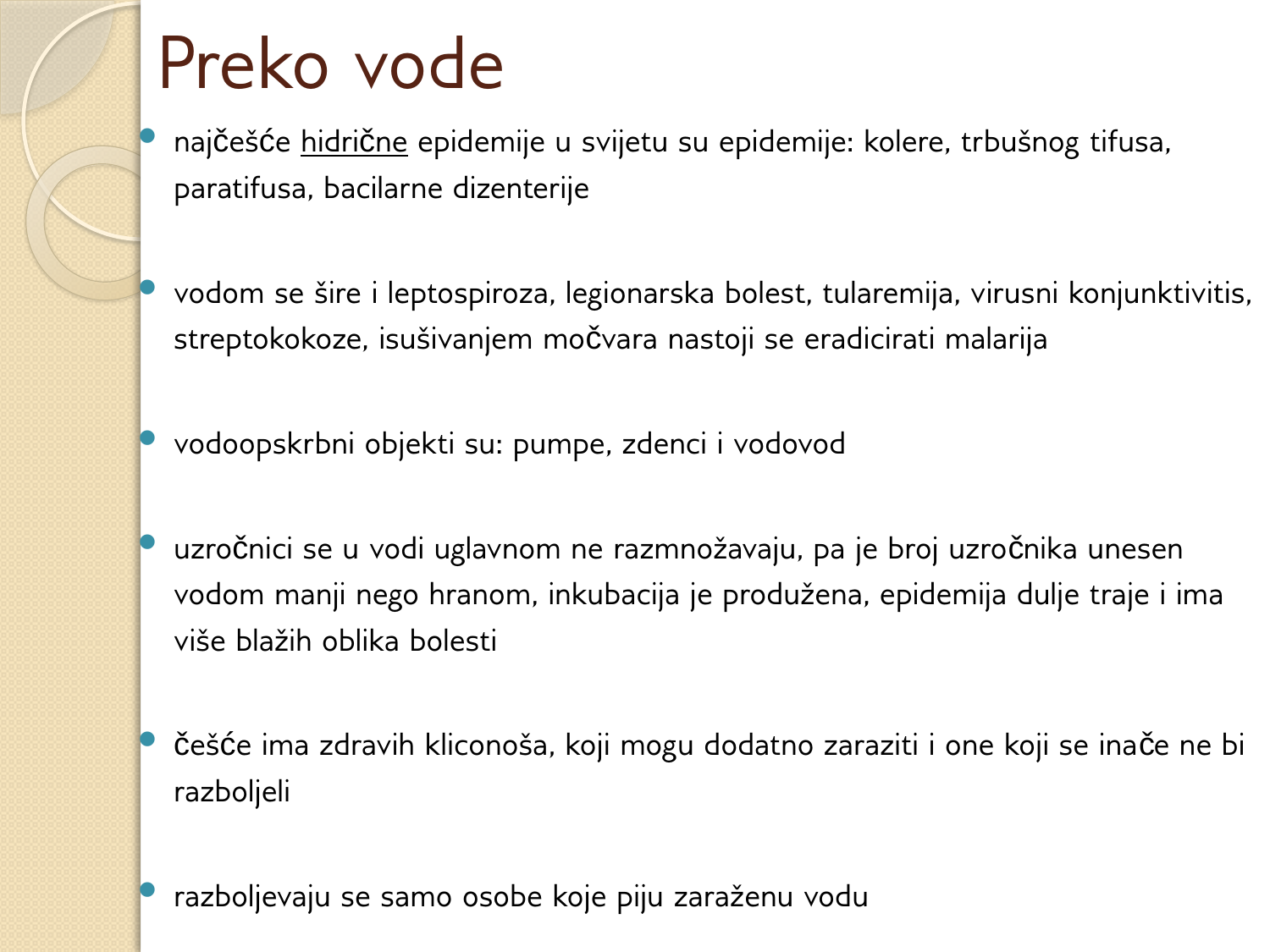

# Preko vode
najčešće hidrične epidemije u svijetu su epidemije: kolere, trbušnog tifusa, paratifusa, bacilarne dizenterije

vodom se šire i leptospiroza, legionarska bolest, tularemija, virusni konjunktivitis, streptokokoze, isušivanjem močvara nastoji se eradicirati malarija

vodoopskrbni objekti su: pumpe, zdenci i vodovod

uzročnici se u vodi uglavnom ne razmnožavaju, pa je broj uzročnika unesen vodom manji nego hranom, inkubacija je produžena, epidemija dulje traje i ima više blažih oblika bolesti

češće ima zdravih kliconoša, koji mogu dodatno zaraziti i one koji se inače ne bi razboljeli

razboljevaju se samo osobe koje piju zaraženu vodu